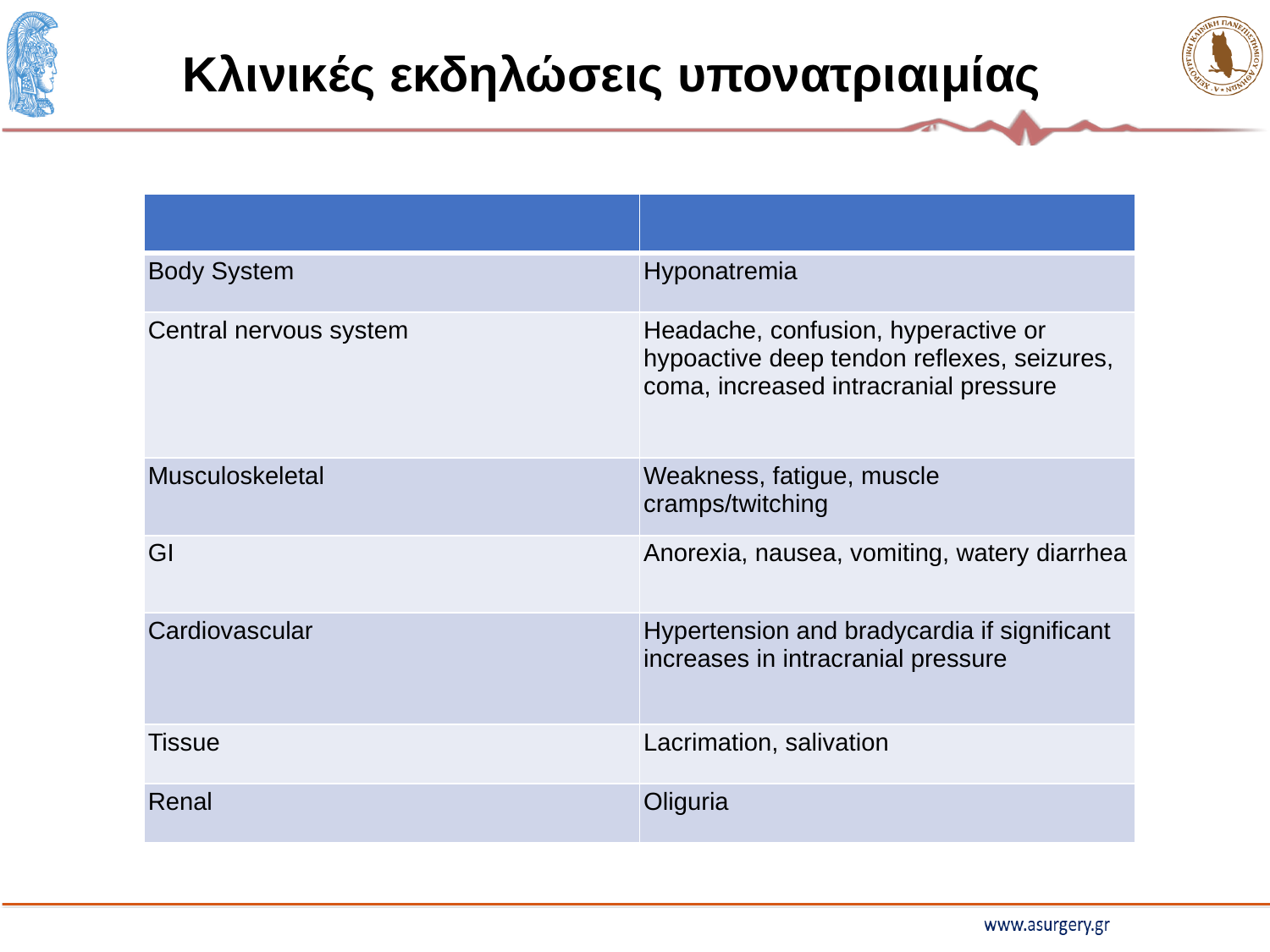

# Κλινικές εκδηλώσεις υπονατριαιμίας
|  |  |
| --- | --- |
| Body System | Hyponatremia |
| Central nervous system | Headache, confusion, hyperactive or hypoactive deep tendon reflexes, seizures, coma, increased intracranial pressure |
| Musculoskeletal | Weakness, fatigue, muscle cramps/twitching |
| GI | Anorexia, nausea, vomiting, watery diarrhea |
| Cardiovascular | Hypertension and bradycardia if significant increases in intracranial pressure |
| Tissue | Lacrimation, salivation |
| Renal | Oliguria |